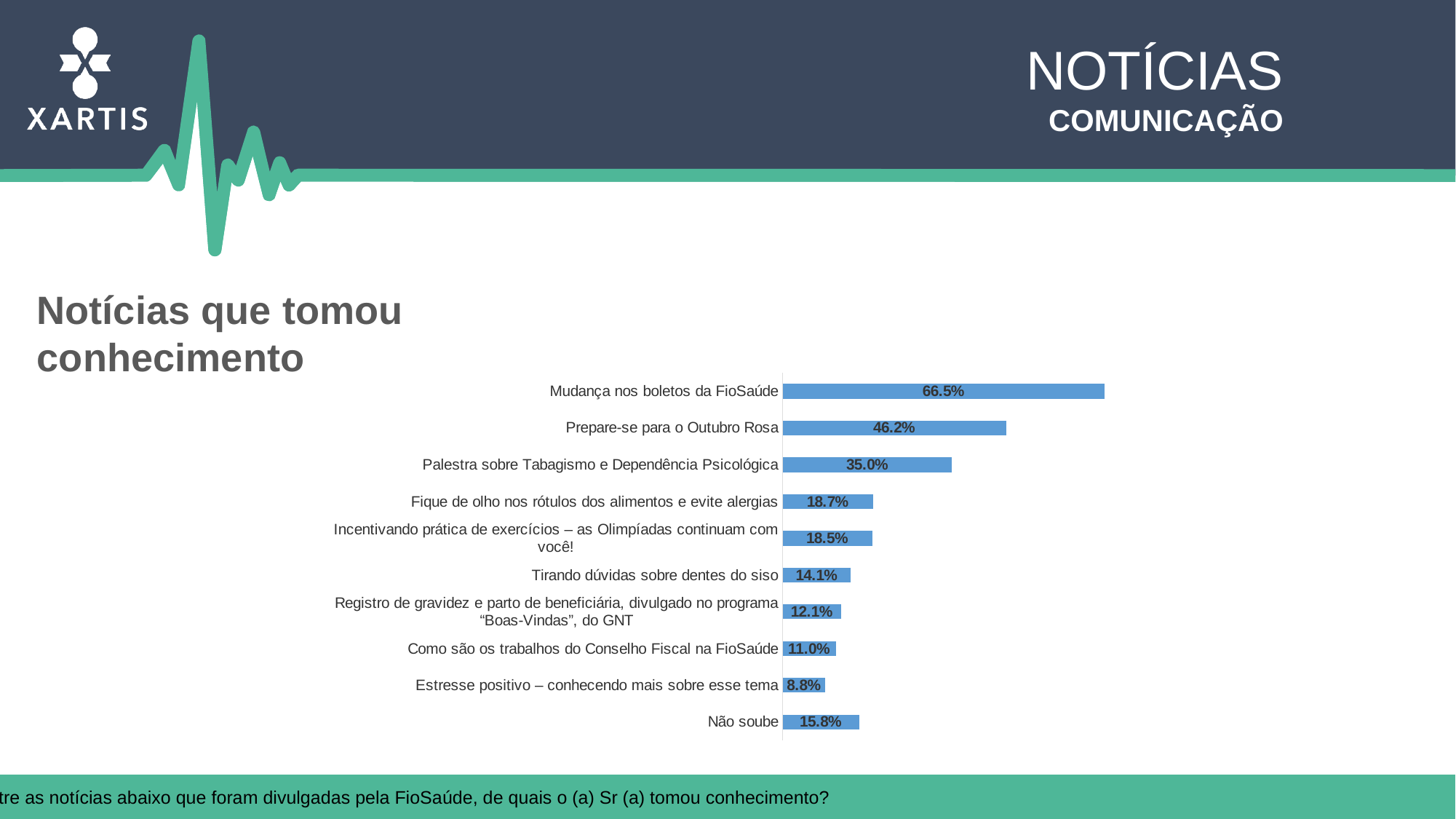

Notícias
Comunicação
Notícias que tomou conhecimento

### Chart

| Category |  |
|---|---|
| Mudança nos boletos da FioSaúde | 0.6650000000000003 |
| Prepare-se para o Outubro Rosa | 0.462 |
| Palestra sobre Tabagismo e Dependência Psicológica | 0.3500000000000001 |
| Fique de olho nos rótulos dos alimentos e evite alergias | 0.18700000000000006 |
| Incentivando prática de exercícios – as Olimpíadas continuam com você! | 0.18500000000000005 |
| Tirando dúvidas sobre dentes do siso | 0.14100000000000001 |
| Registro de gravidez e parto de beneficiária, divulgado no programa “Boas-Vindas”, do GNT | 0.12100000000000002 |
| Como são os trabalhos do Conselho Fiscal na FioSaúde | 0.11 |
| Estresse positivo – conhecendo mais sobre esse tema | 0.08800000000000005 |
| Não soube | 0.15800000000000006 |
P. Entre as notícias abaixo que foram divulgadas pela FioSaúde, de quais o (a) Sr (a) tomou conhecimento?